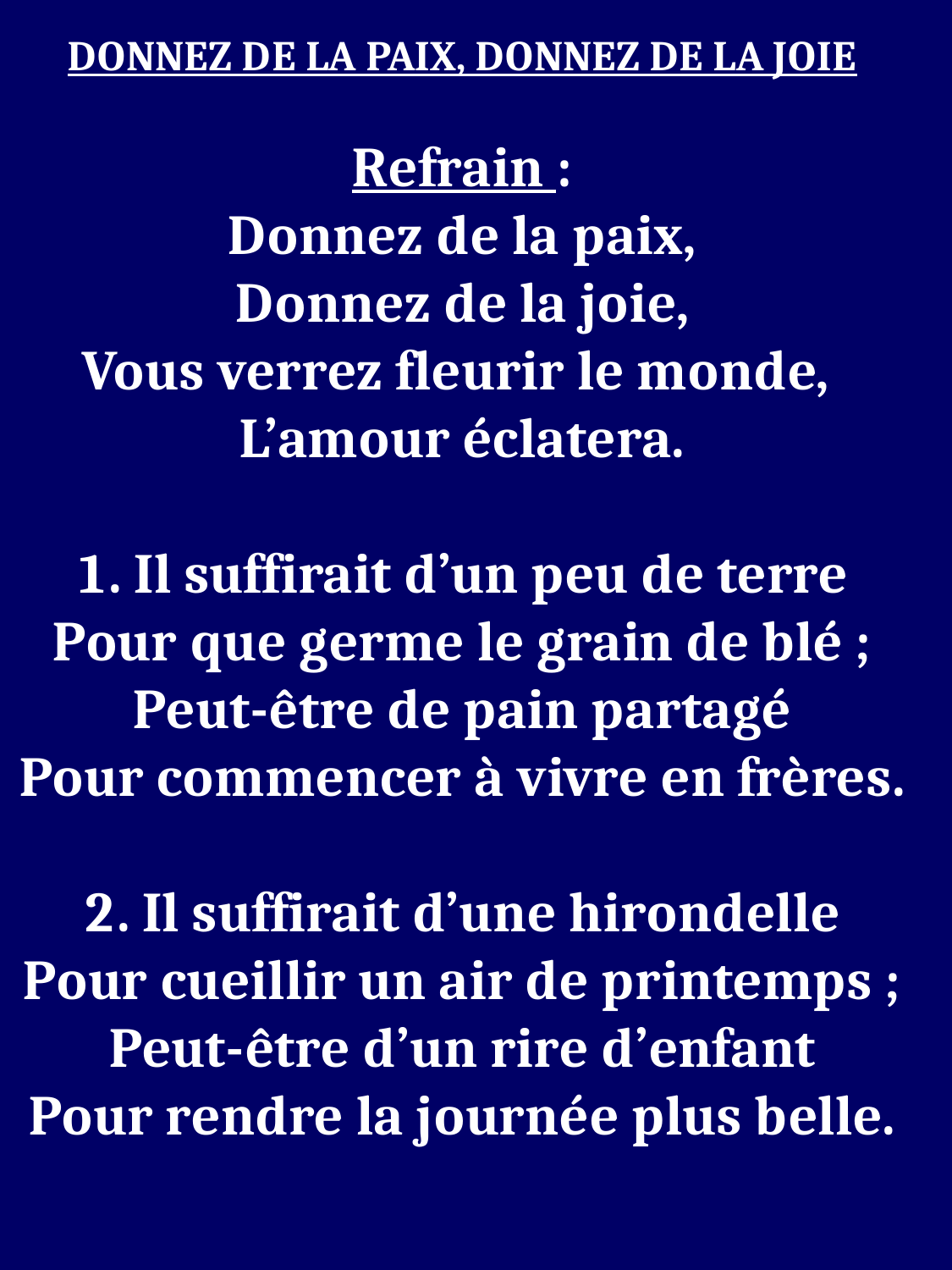

DONNEZ DE LA PAIX, DONNEZ DE LA JOIE

Refrain :
Donnez de la paix,
Donnez de la joie,
Vous verrez fleurir le monde,
L’amour éclatera.

 Il suffirait d’un peu de terre
Pour que germe le grain de blé ;
Peut-être de pain partagé
Pour commencer à vivre en frères.

2. Il suffirait d’une hirondelle
Pour cueillir un air de printemps ;
Peut-être d’un rire d’enfant
Pour rendre la journée plus belle.